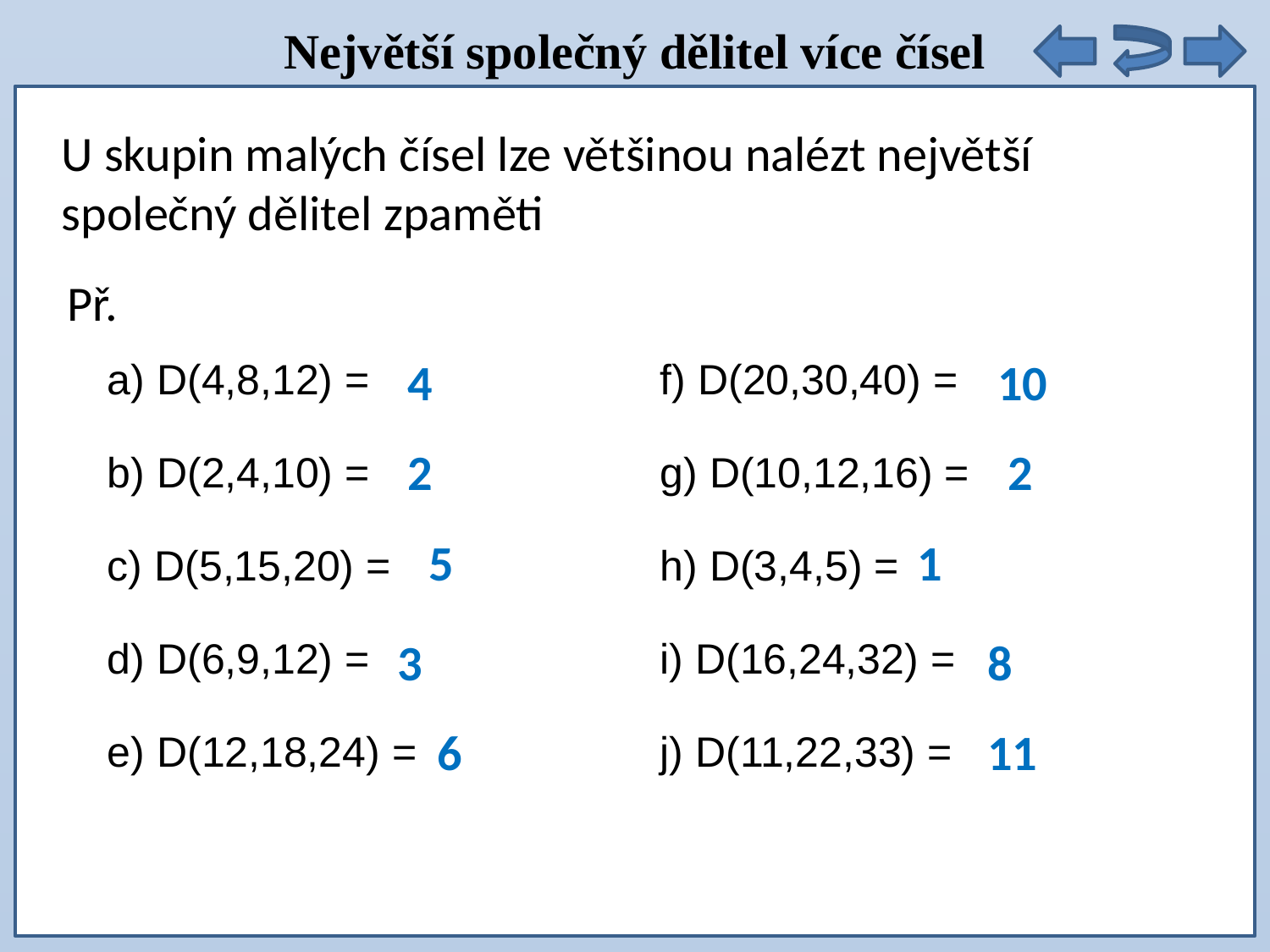

Největší společný dělitel více čísel

U skupin malých čísel lze většinou nalézt největší společný dělitel zpaměti
Př.
4
10
a) D(4,8,12) =
b) D(2,4,10) =
c) D(5,15,20) =
d) D(6,9,12) =
e) D(12,18,24) =

f) D(20,30,40) =
g) D(10,12,16) =
h) D(3,4,5) =
i) D(16,24,32) =
j) D(11,22,33) =
2
2
5
1
3
8
6
11